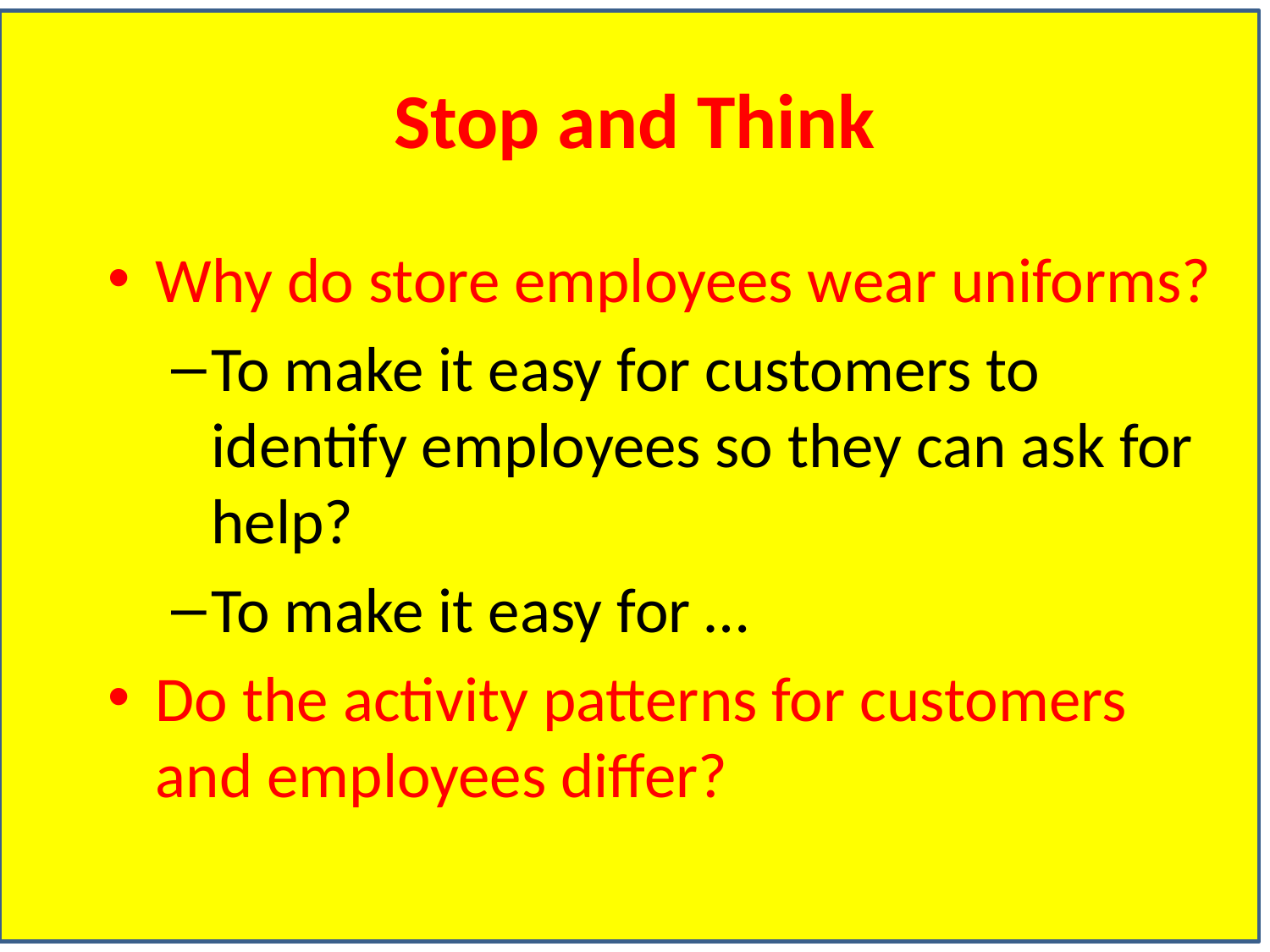

# Stop and Think
Why do store employees wear uniforms?
To make it easy for customers to identify employees so they can ask for help?
To make it easy for …
Do the activity patterns for customers and employees differ?